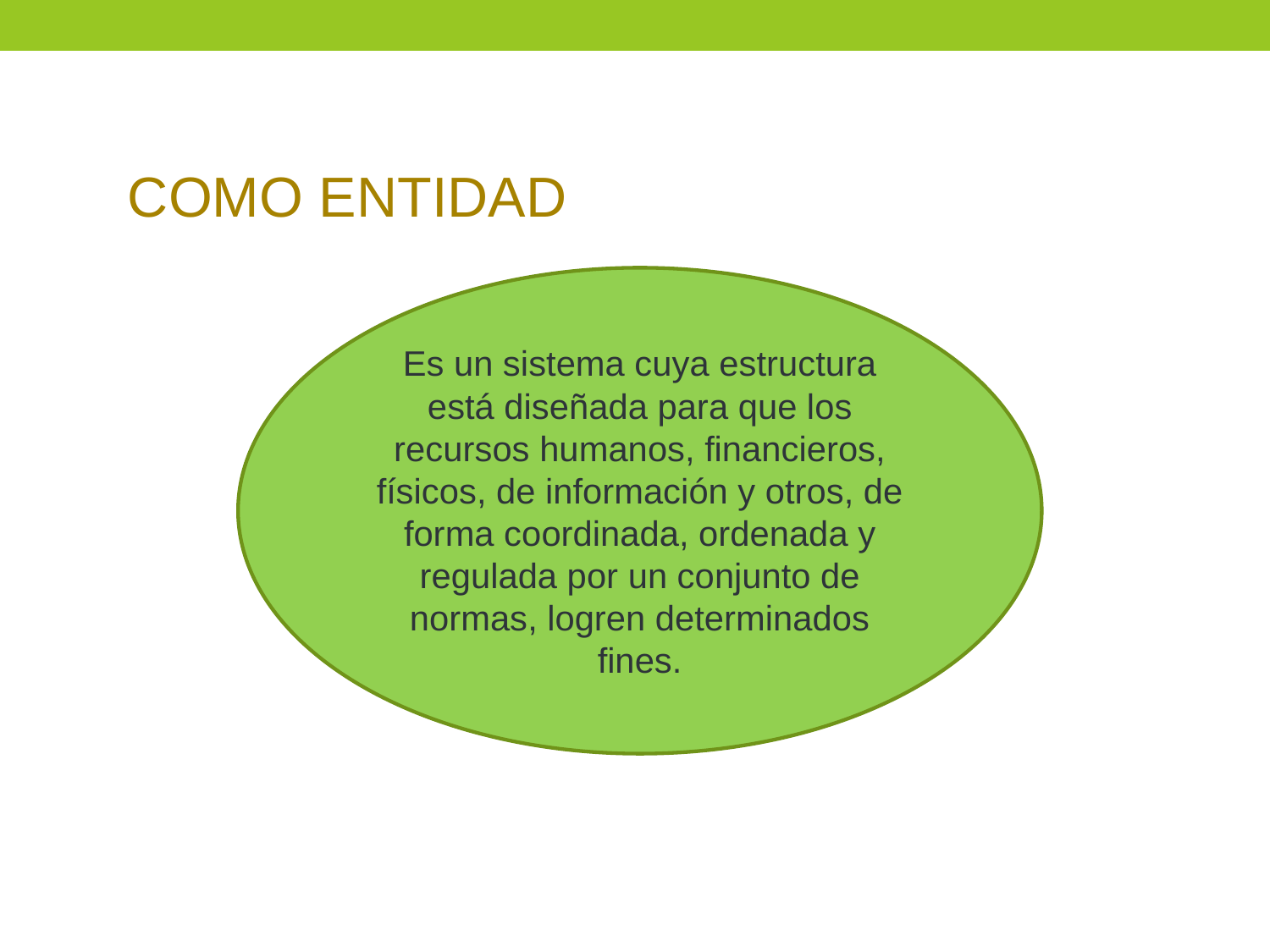

COMO ENTIDAD
Es un sistema cuya estructura está diseñada para que los recursos humanos, financieros, físicos, de información y otros, de forma coordinada, ordenada y regulada por un conjunto de normas, logren determinados fines.